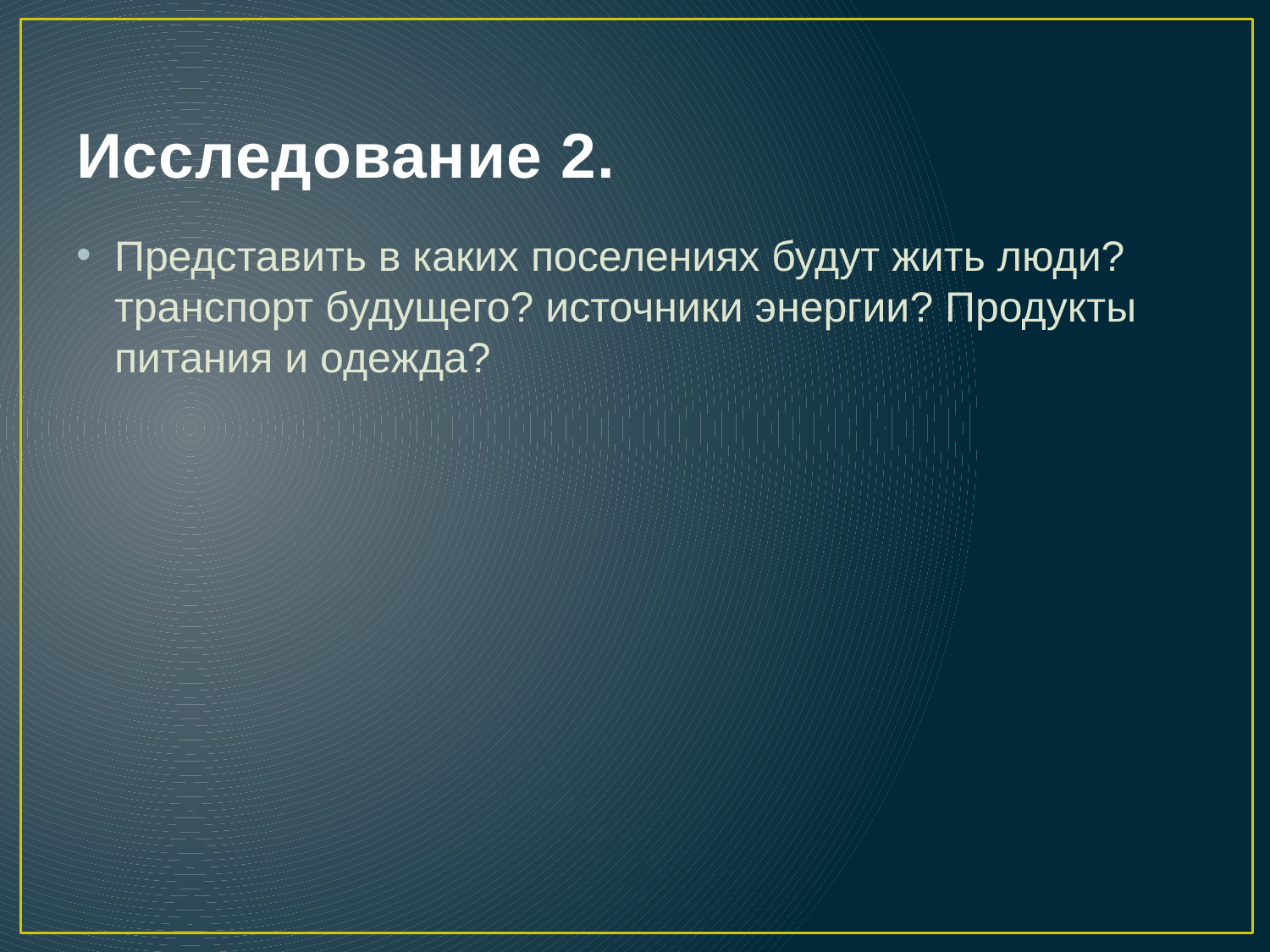

# Исследование 2.
Представить в каких поселениях будут жить люди? транспорт будущего? источники энергии? Продукты питания и одежда?